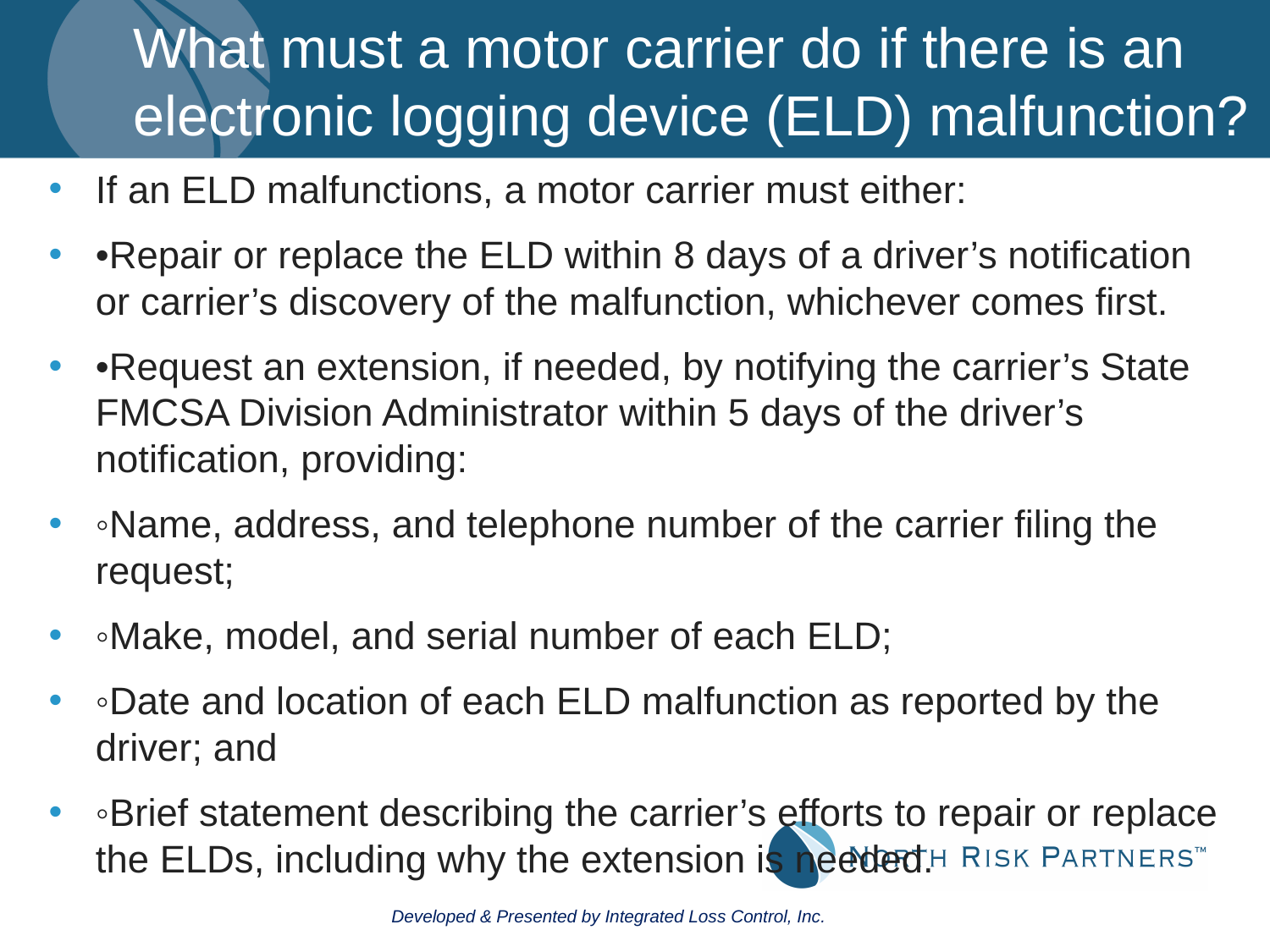

# What must a motor carrier do if there is an electronic logging device (ELD) malfunction?
If an ELD malfunctions, a motor carrier must either:
•Repair or replace the ELD within 8 days of a driver’s notification or carrier’s discovery of the malfunction, whichever comes first.
•Request an extension, if needed, by notifying the carrier’s State FMCSA Division Administrator within 5 days of the driver’s notification, providing:
◦Name, address, and telephone number of the carrier filing the request;
◦Make, model, and serial number of each ELD;
◦Date and location of each ELD malfunction as reported by the driver; and
◦Brief statement describing the carrier’s efforts to repair or replace the ELDs, including why the extension is needed.